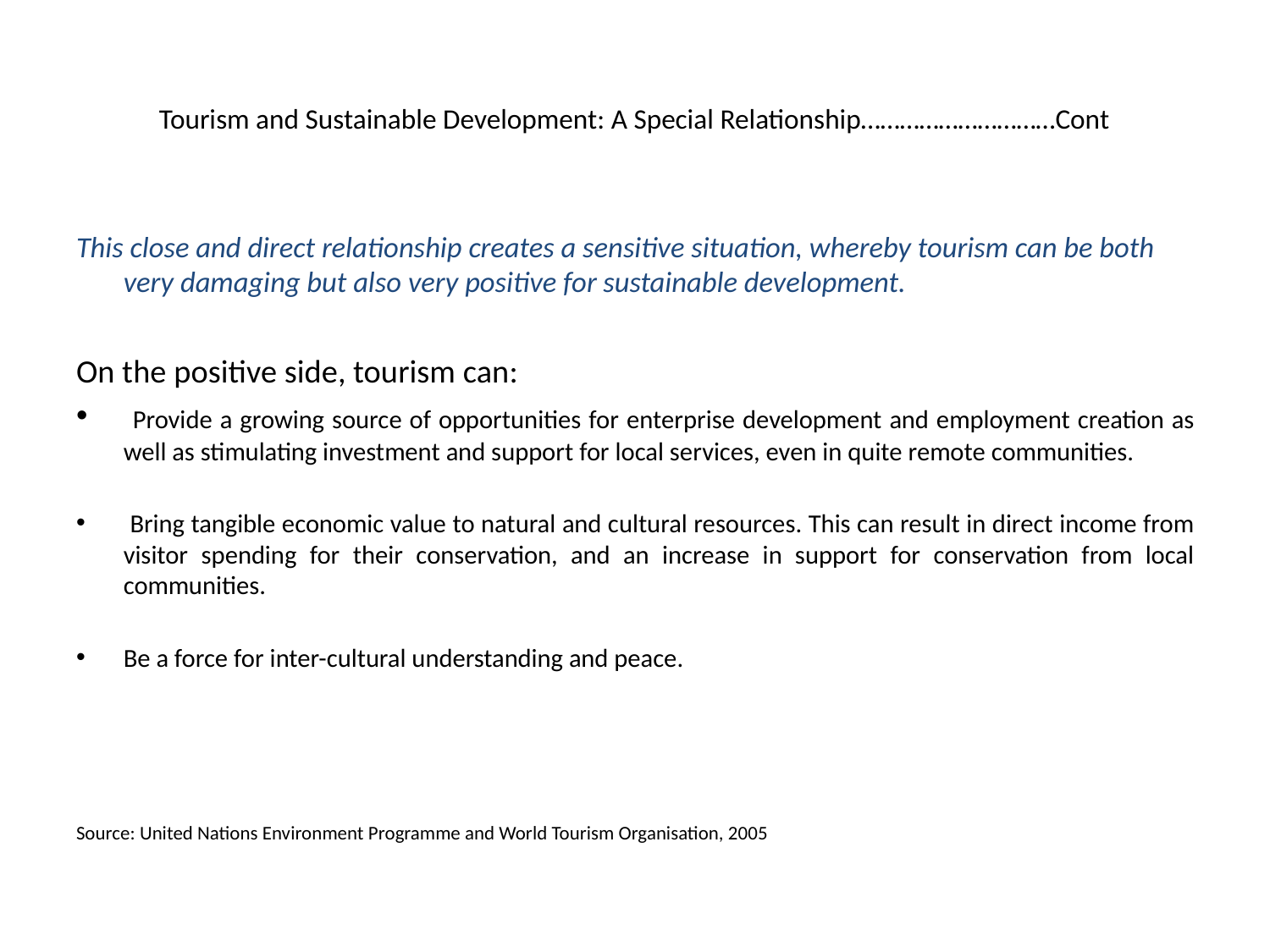

# Tourism and Sustainable Development: A Special Relationship…………………………Cont
This close and direct relationship creates a sensitive situation, whereby tourism can be both very damaging but also very positive for sustainable development.

On the positive side, tourism can:
 Provide a growing source of opportunities for enterprise development and employment creation as well as stimulating investment and support for local services, even in quite remote communities.

 Bring tangible economic value to natural and cultural resources. This can result in direct income from visitor spending for their conservation, and an increase in support for conservation from local communities.

Be a force for inter-cultural understanding and peace.

Source: United Nations Environment Programme and World Tourism Organisation, 2005